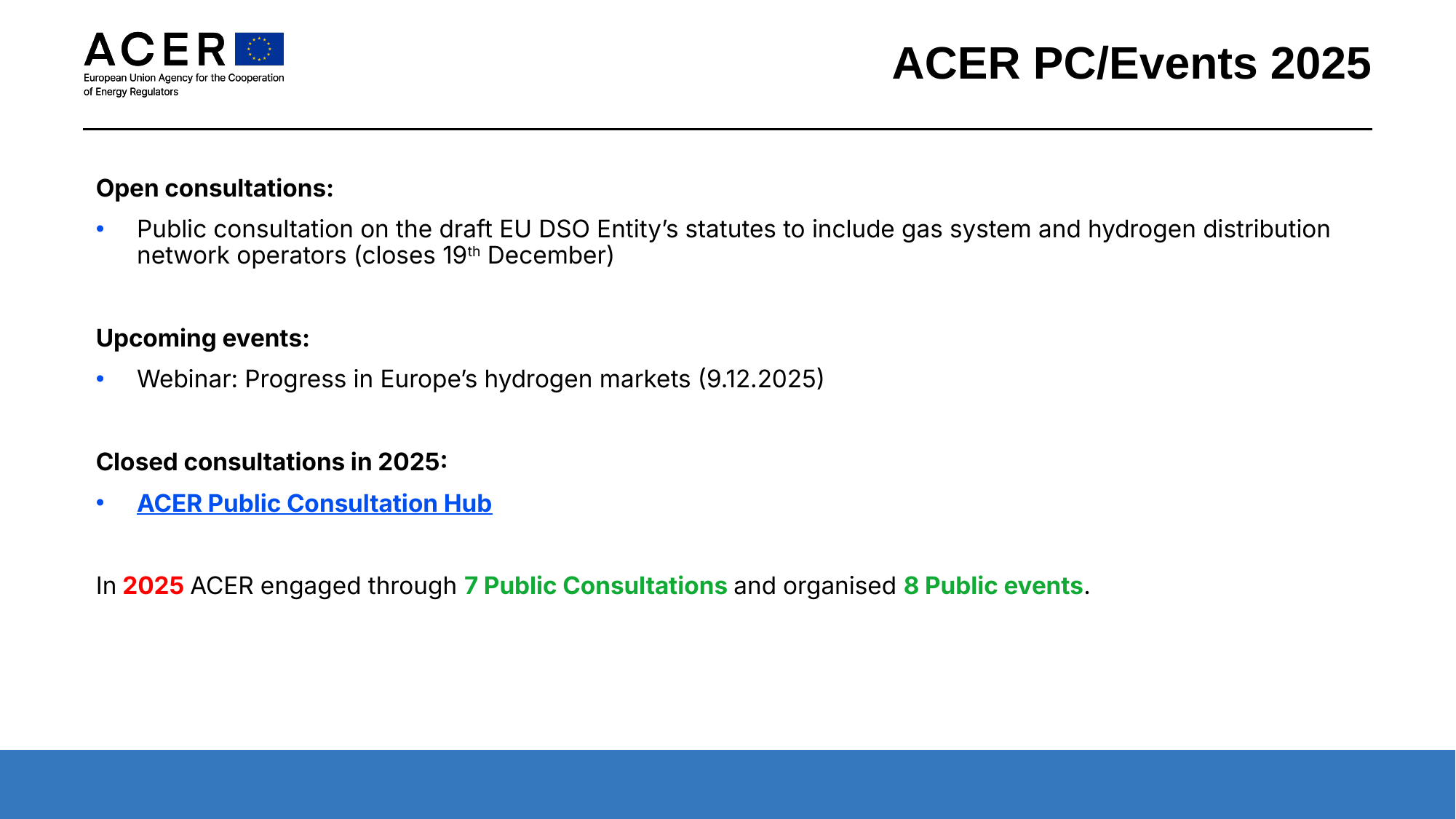

# ACER PC/Events 2025
Open consultations:
Public consultation on the draft EU DSO Entity’s statutes to include gas system and hydrogen distribution network operators (closes 19th December)

Upcoming events:
Webinar: Progress in Europe’s hydrogen markets (9.12.2025)

Closed consultations in 2025:
ACER Public Consultation Hub

In 2025 ACER engaged through 7 Public Consultations and organised 8 Public events.
1